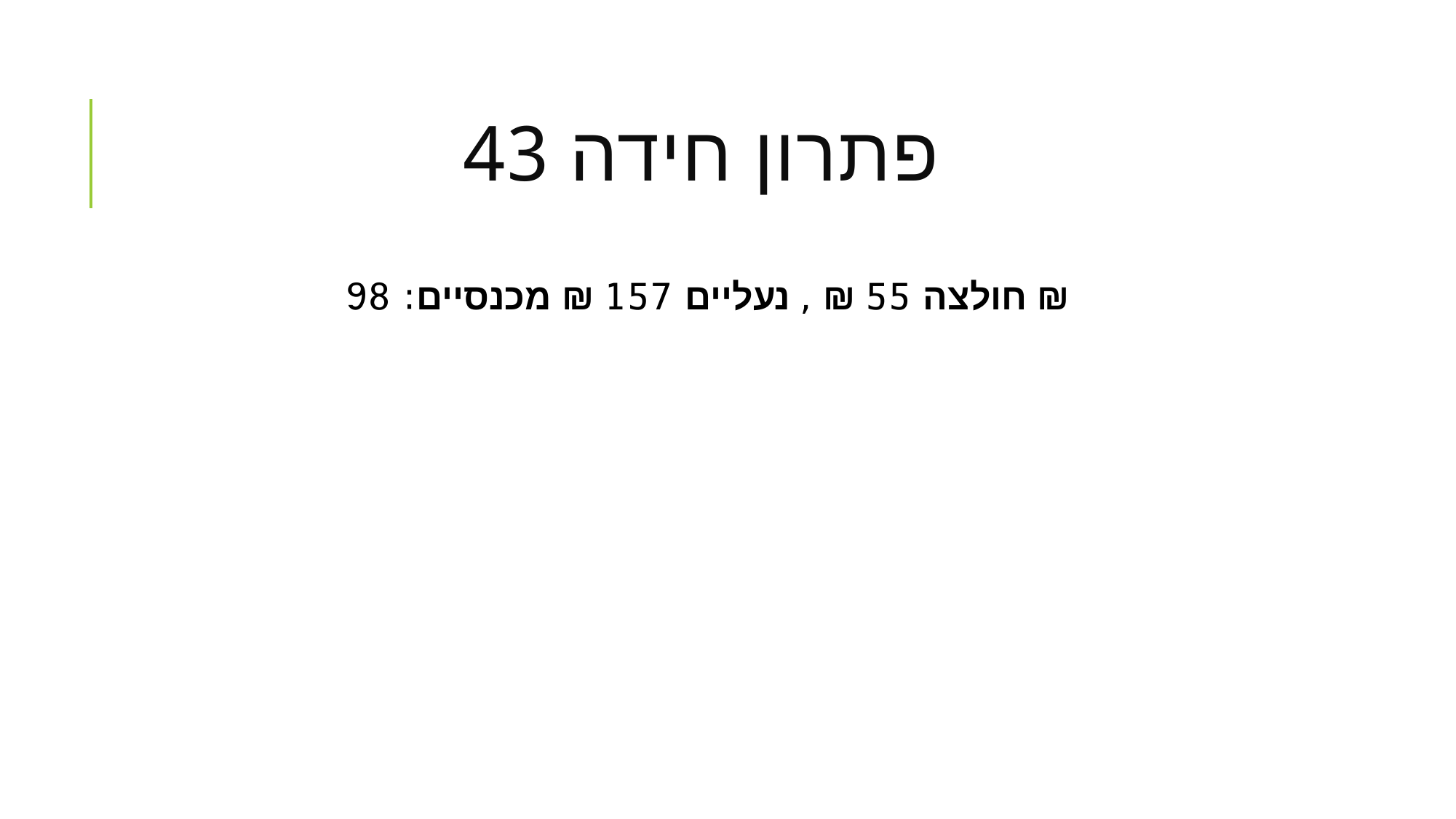

# פתרון חידה 43
חולצה 55 ₪ , נעליים 157 ₪ מכנסיים: 98 ₪